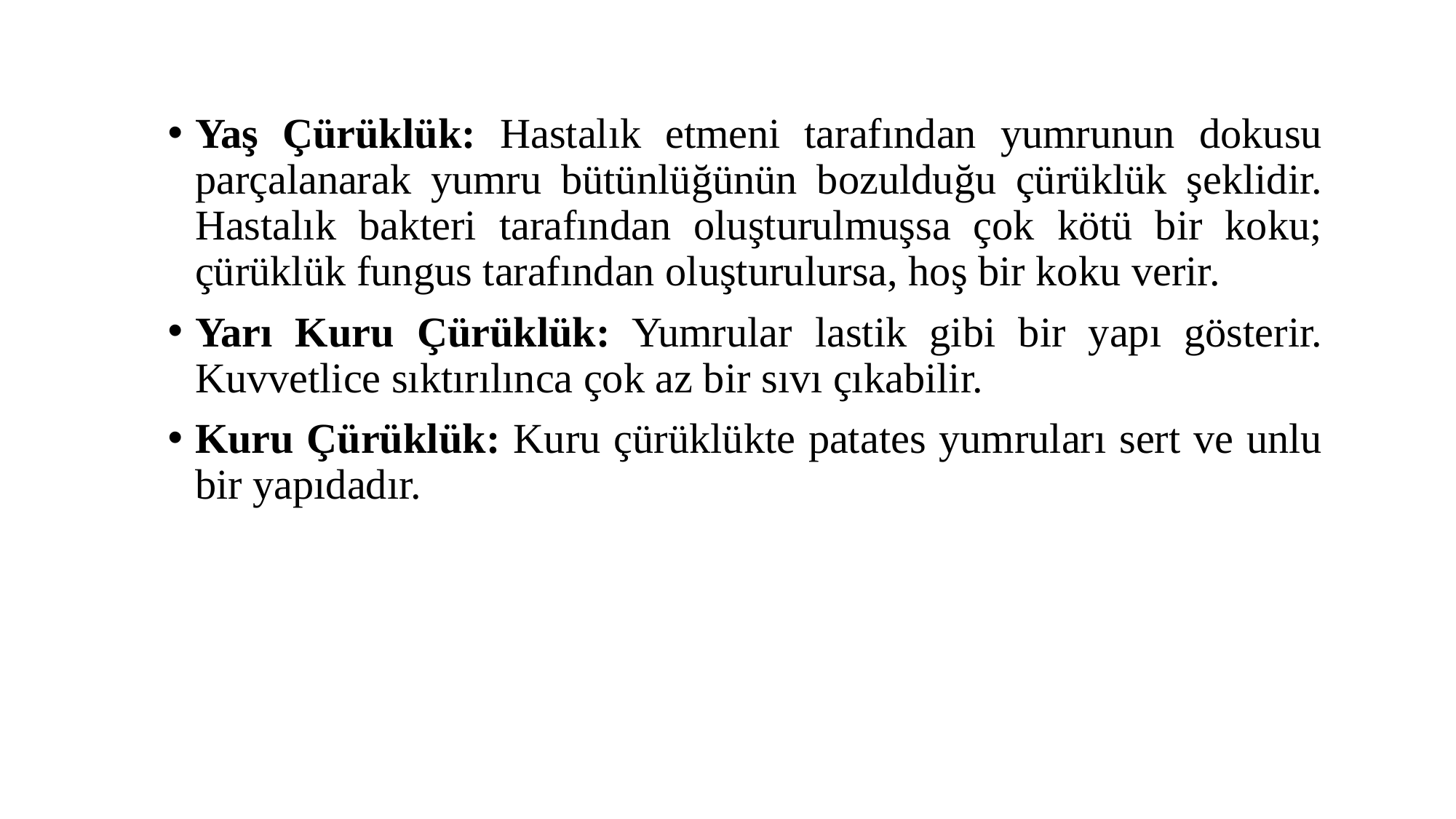

Yaş Çürüklük: Hastalık etmeni tarafından yumrunun dokusu parçalanarak yumru bütünlüğünün bozulduğu çürüklük şeklidir. Hastalık bakteri tarafından oluşturulmuşsa çok kötü bir koku; çürüklük fungus tarafından oluşturulursa, hoş bir koku verir.
Yarı Kuru Çürüklük: Yumrular lastik gibi bir yapı gösterir. Kuvvetlice sıktırılınca çok az bir sıvı çıkabilir.
Kuru Çürüklük: Kuru çürüklükte patates yumruları sert ve unlu bir yapıdadır.